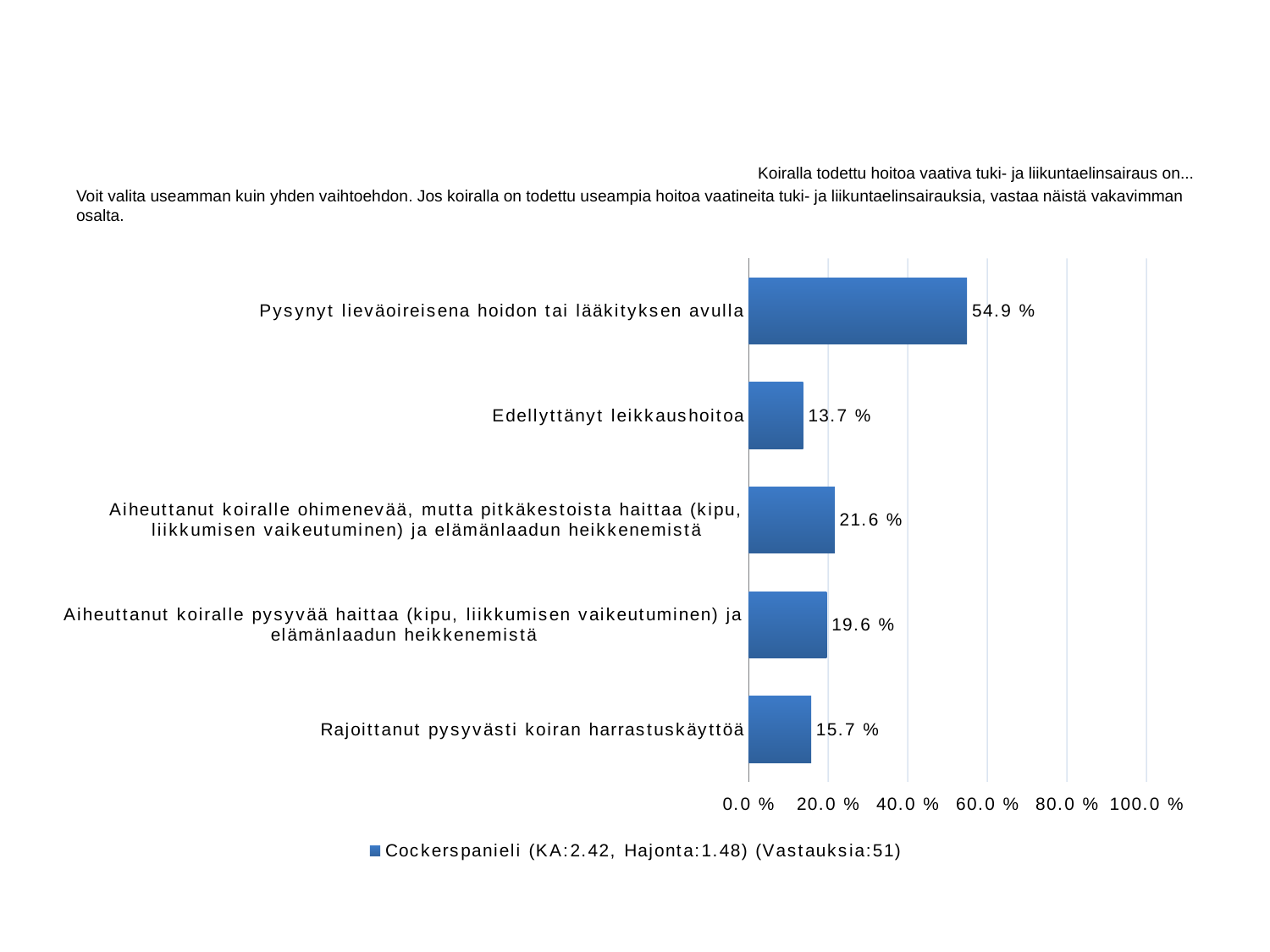

#
Koiralla todettu hoitoa vaativa tuki- ja liikuntaelinsairaus on...
Voit valita useamman kuin yhden vaihtoehdon. Jos koiralla on todettu useampia hoitoa vaatineita tuki- ja liikuntaelinsairauksia, vastaa näistä vakavimman osalta.

### Chart

| Category | Cockerspanieli (KA:2.42, Hajonta:1.48) (Vastauksia:51) |
|---|---|
| Pysynyt lieväoireisena hoidon tai lääkityksen avulla | 0.549 |
| Edellyttänyt leikkaushoitoa | 0.137 |
| Aiheuttanut koiralle ohimenevää, mutta pitkäkestoista haittaa (kipu, liikkumisen vaikeutuminen) ja elämänlaadun heikkenemistä | 0.216 |
| Aiheuttanut koiralle pysyvää haittaa (kipu, liikkumisen vaikeutuminen) ja elämänlaadun heikkenemistä | 0.196 |
| Rajoittanut pysyvästi koiran harrastuskäyttöä | 0.157 |